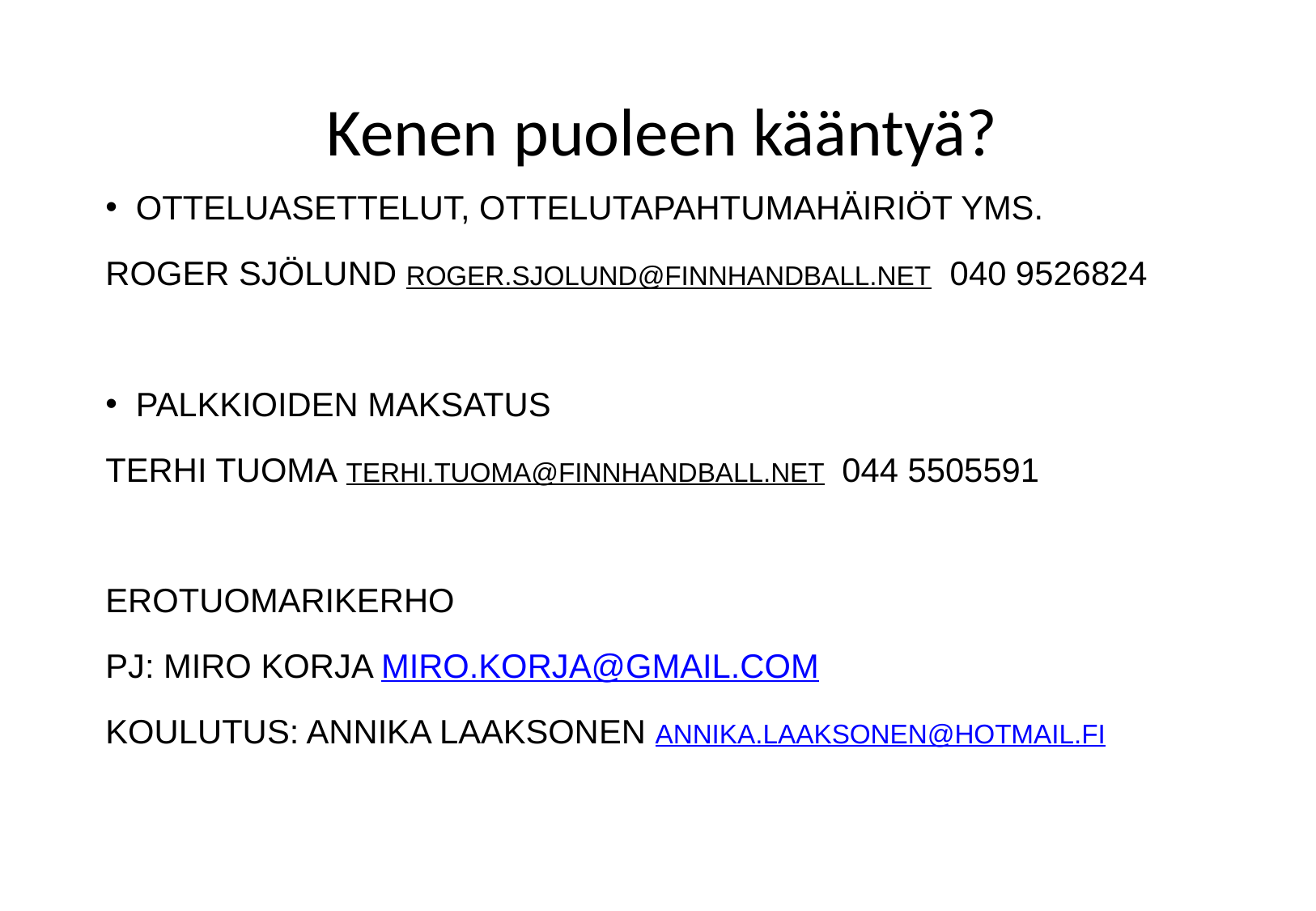

Kenen puoleen kääntyä?
Otteluasettelut, ottelutapahtumahäiriöt yms.
ROGER SJÖLUND ROGER.SJOLUND@FINNHANDBALL.NET  040 9526824

Palkkioiden maksatus
Terhi tuoma TERHI.TUOMA@FINNHANDBALL.NET  044 5505591

Erotuomarikerho
Pj: Miro korja miro.korja@gmail.com
Koulutus: annika laaksonen annika.laaksonen@hotmail.fi